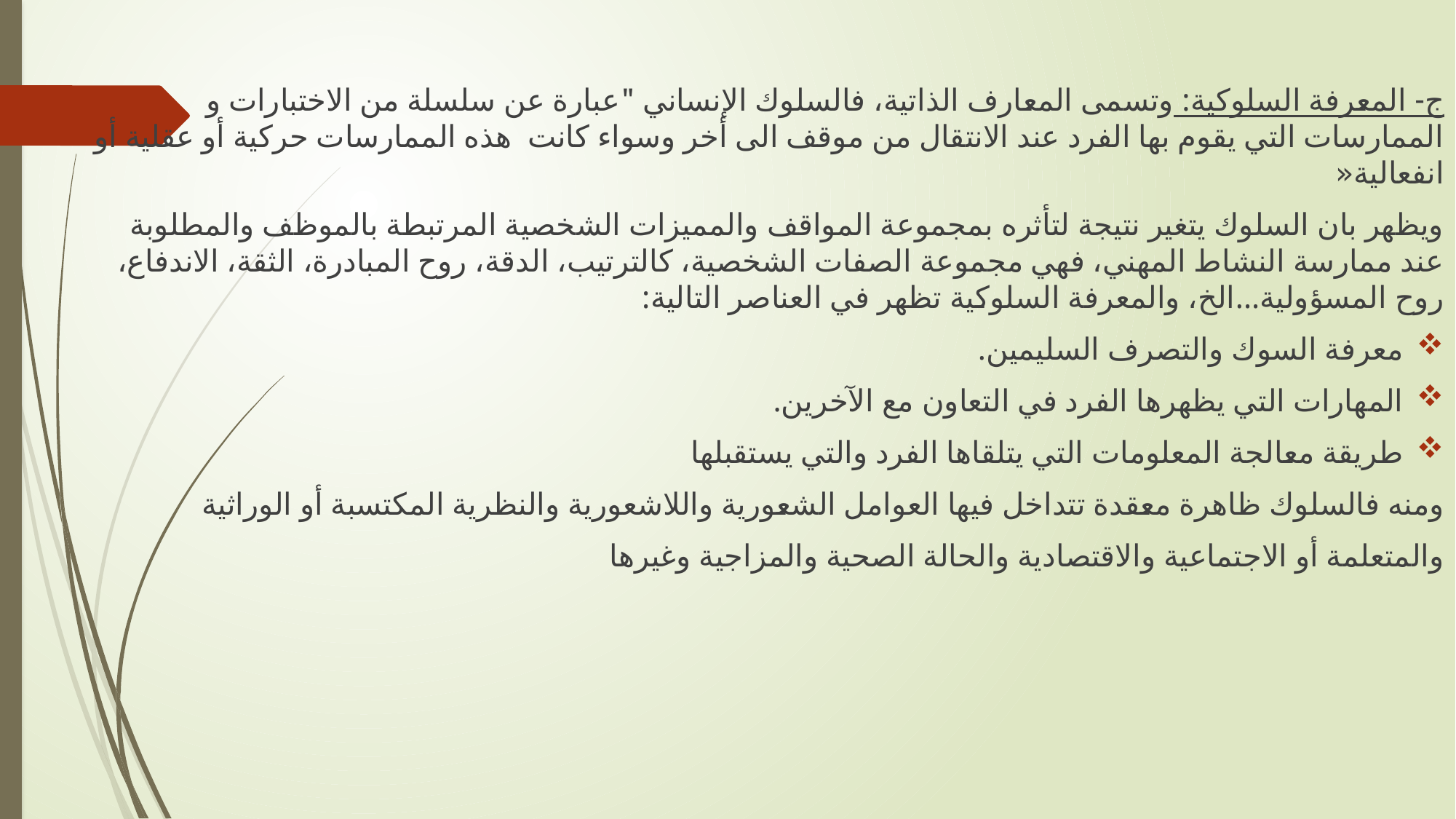

ج- المعرفة السلوكية: وتسمى المعارف الذاتية، فالسلوك الإنساني "عبارة عن سلسلة من الاختبارات و الممارسات التي يقوم بها الفرد عند الانتقال من موقف الى أخر وسواء كانت  هذه الممارسات حركية أو عقلية أو انفعالية«
ويظهر بان السلوك يتغير نتيجة لتأثره بمجموعة المواقف والمميزات الشخصية المرتبطة بالموظف والمطلوبة عند ممارسة النشاط المهني، فهي مجموعة الصفات الشخصية، كالترتيب، الدقة، روح المبادرة، الثقة، الاندفاع، روح المسؤولية...الخ، والمعرفة السلوكية تظهر في العناصر التالية:
معرفة السوك والتصرف السليمين.
المهارات التي يظهرها الفرد في التعاون مع الآخرين.
طريقة معالجة المعلومات التي يتلقاها الفرد والتي يستقبلها
ومنه فالسلوك ظاهرة معقدة تتداخل فيها العوامل الشعورية واللاشعورية والنظرية المكتسبة أو الوراثية
والمتعلمة أو الاجتماعية والاقتصادية والحالة الصحية والمزاجية وغيرها